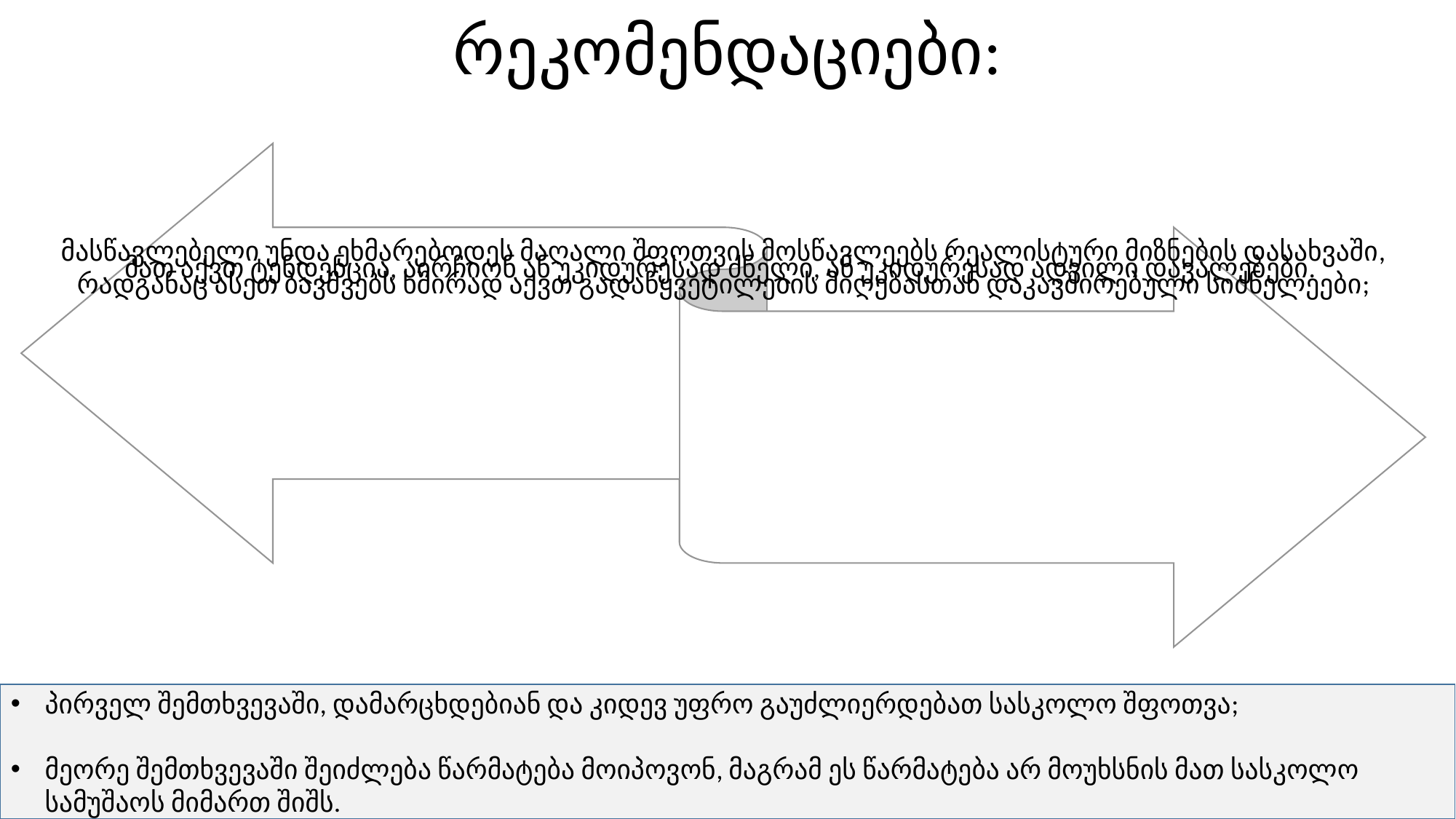

# რეკომენდაციები:
მათ აქვთ ტენდენცია, აირჩიონ ან უკიდურესად ძნელი, ან უკიდურესად ადვილი დავალებები.
პირველ შემთხვევაში, დამარცხდებიან და კიდევ უფრო გაუძლი­­ერდებათ სასკოლო შფოთვა;

მეორე შემთხვევაში შე­იძ­ლე­ბა წარმატება მოიპოვონ, მაგრამ ეს წარმატება არ მოუხსნის მათ სასკოლო სამუშაოს მიმართ შიშს.